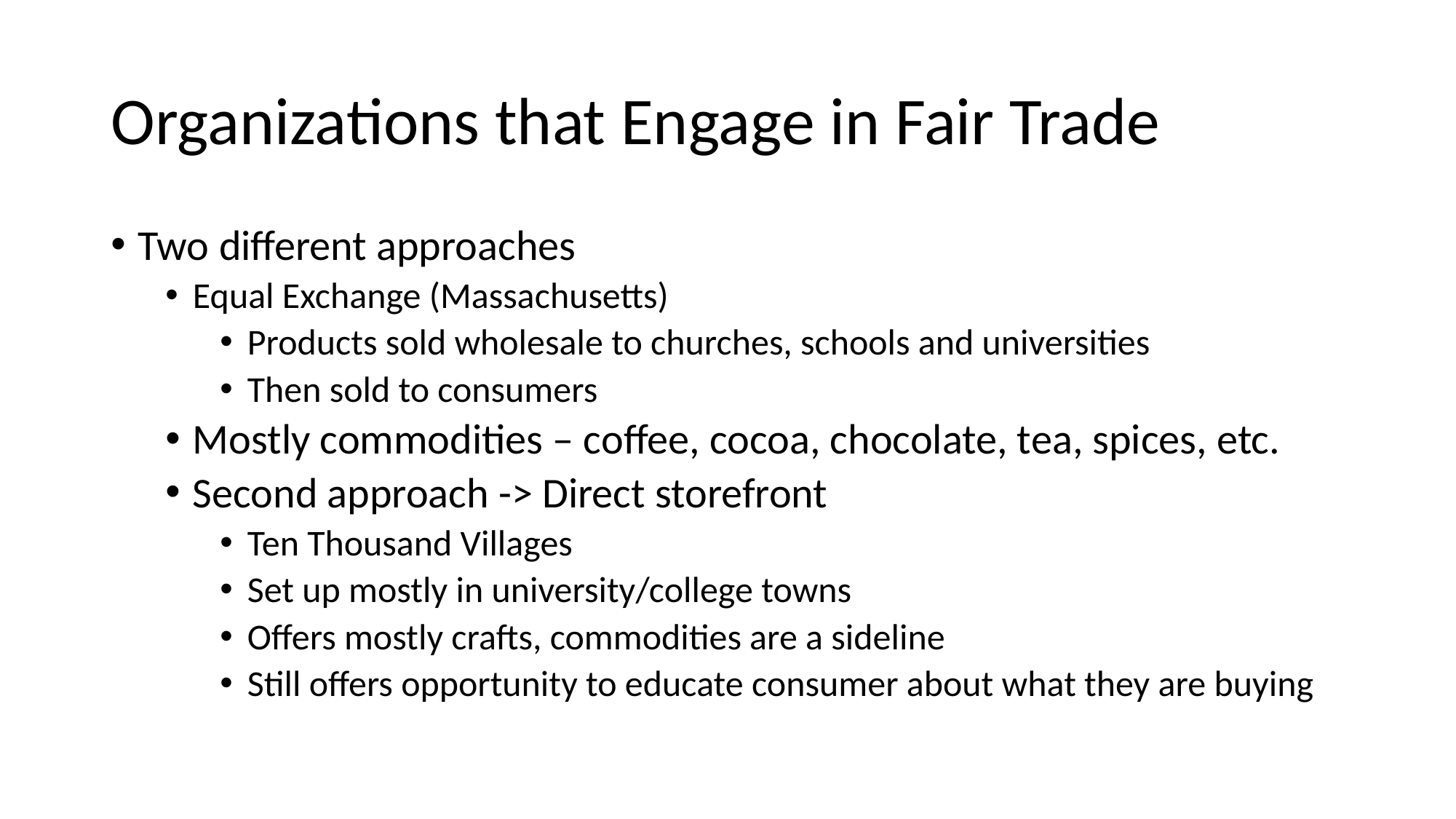

# Organizations that Engage in Fair Trade
Two different approaches
Equal Exchange (Massachusetts)
Products sold wholesale to churches, schools and universities
Then sold to consumers
Mostly commodities – coffee, cocoa, chocolate, tea, spices, etc.
Second approach -> Direct storefront
Ten Thousand Villages
Set up mostly in university/college towns
Offers mostly crafts, commodities are a sideline
Still offers opportunity to educate consumer about what they are buying